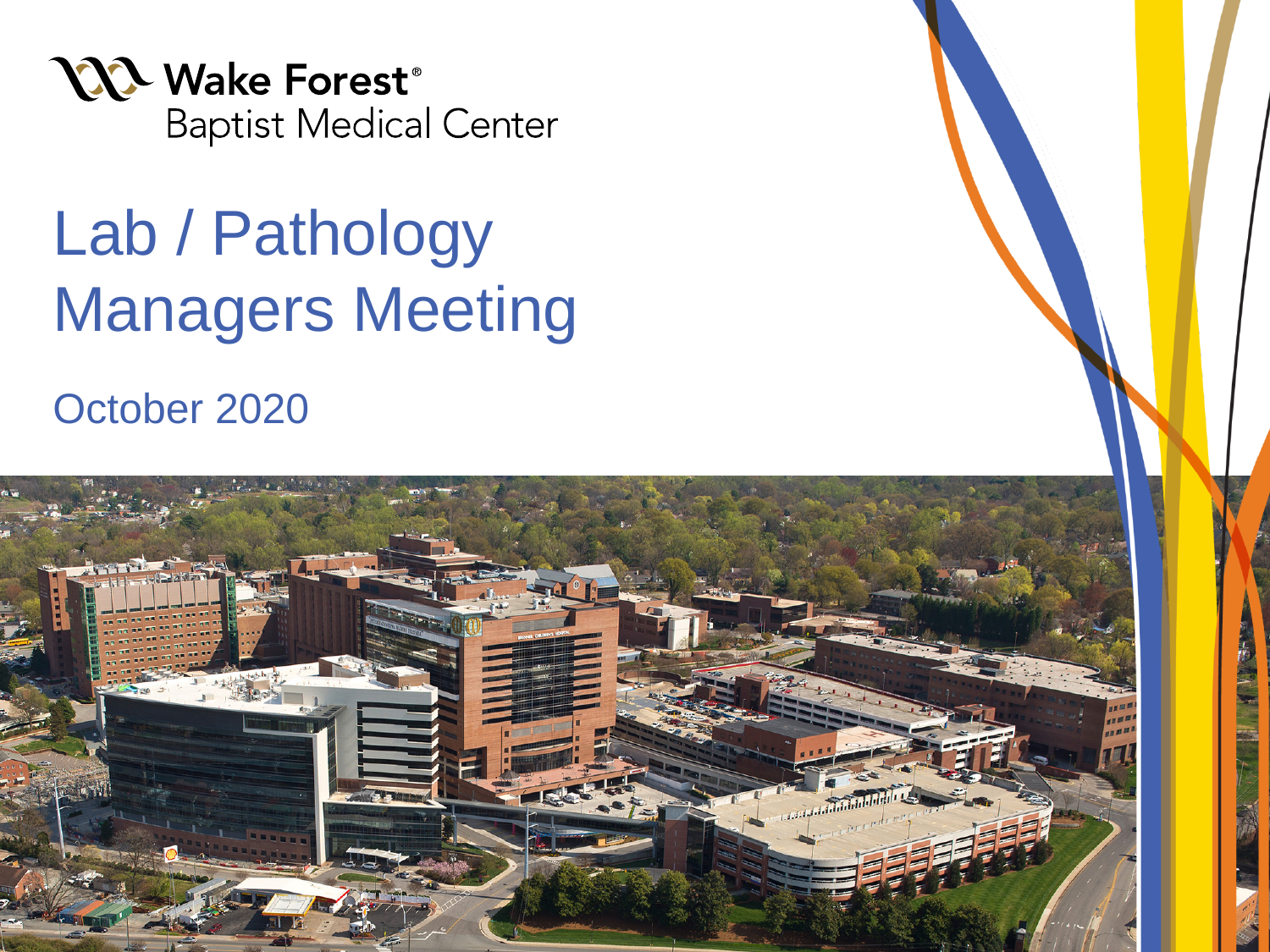

# Lab / Pathology Managers Meeting
October 2020